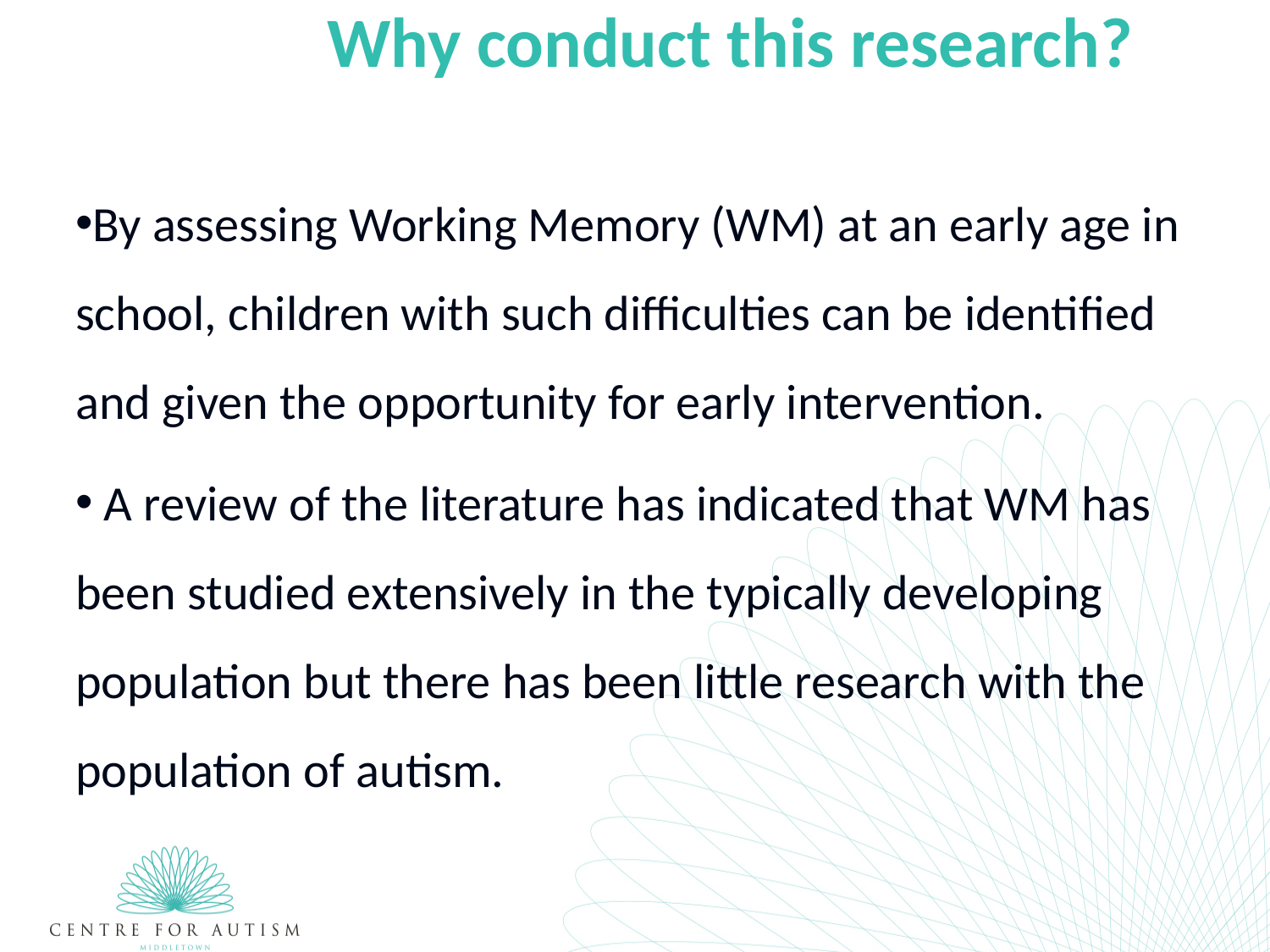

Why conduct this research?
By assessing Working Memory (WM) at an early age in school, children with such difficulties can be identified and given the opportunity for early intervention.
 A review of the literature has indicated that WM has been studied extensively in the typically developing population but there has been little research with the population of autism.